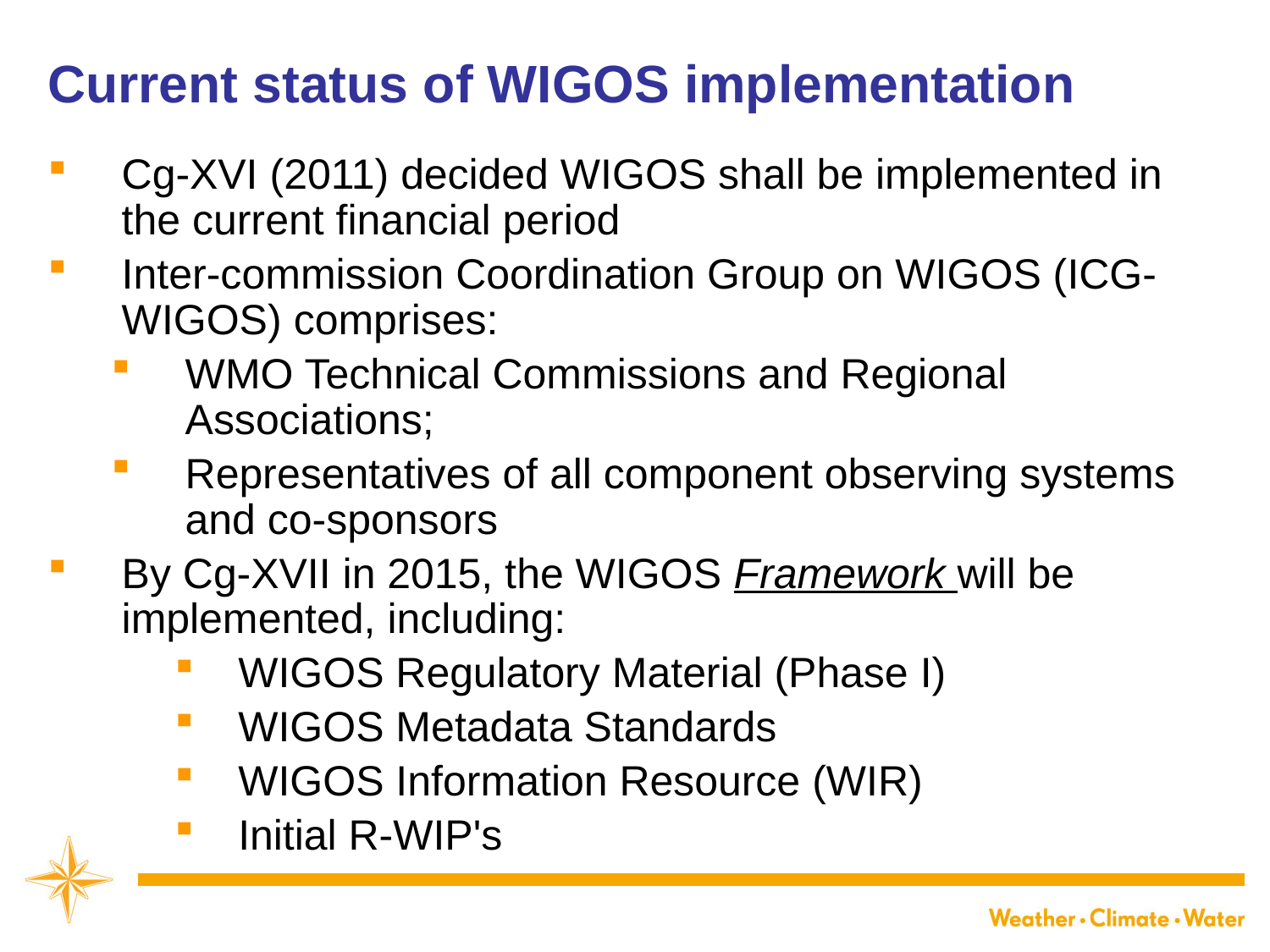

# Current status of WIGOS implementation
Cg-XVI (2011) decided WIGOS shall be implemented in the current financial period
Inter-commission Coordination Group on WIGOS (ICG-WIGOS) comprises:
WMO Technical Commissions and Regional Associations;
Representatives of all component observing systems and co-sponsors
By Cg-XVII in 2015, the WIGOS Framework will be implemented, including:
WIGOS Regulatory Material (Phase I)
WIGOS Metadata Standards
WIGOS Information Resource (WIR)
Initial R-WIP's